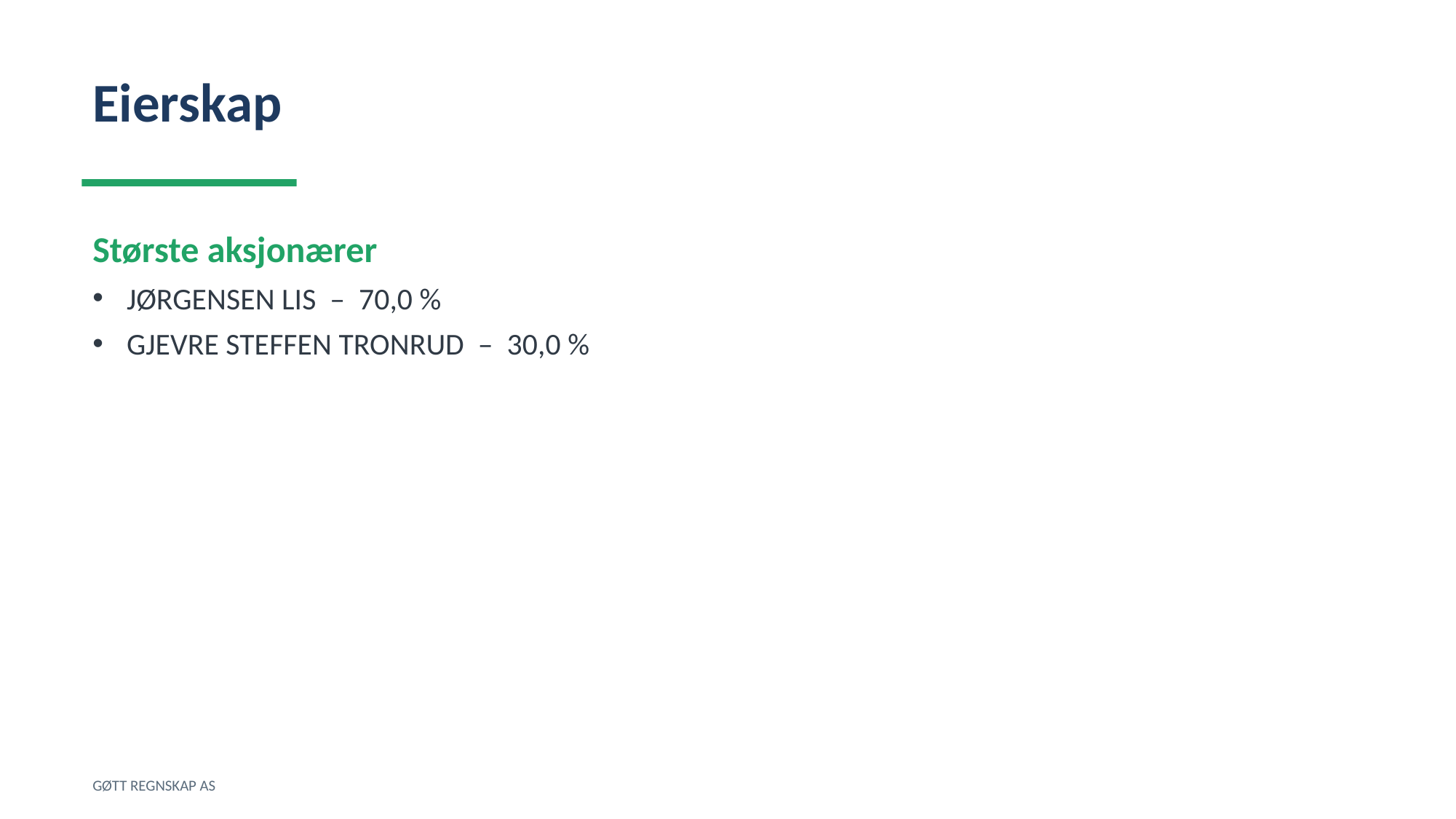

Eierskap

Største aksjonærer
JØRGENSEN LIS  –  70,0 %
GJEVRE STEFFEN TRONRUD  –  30,0 %
GØTT REGNSKAP AS